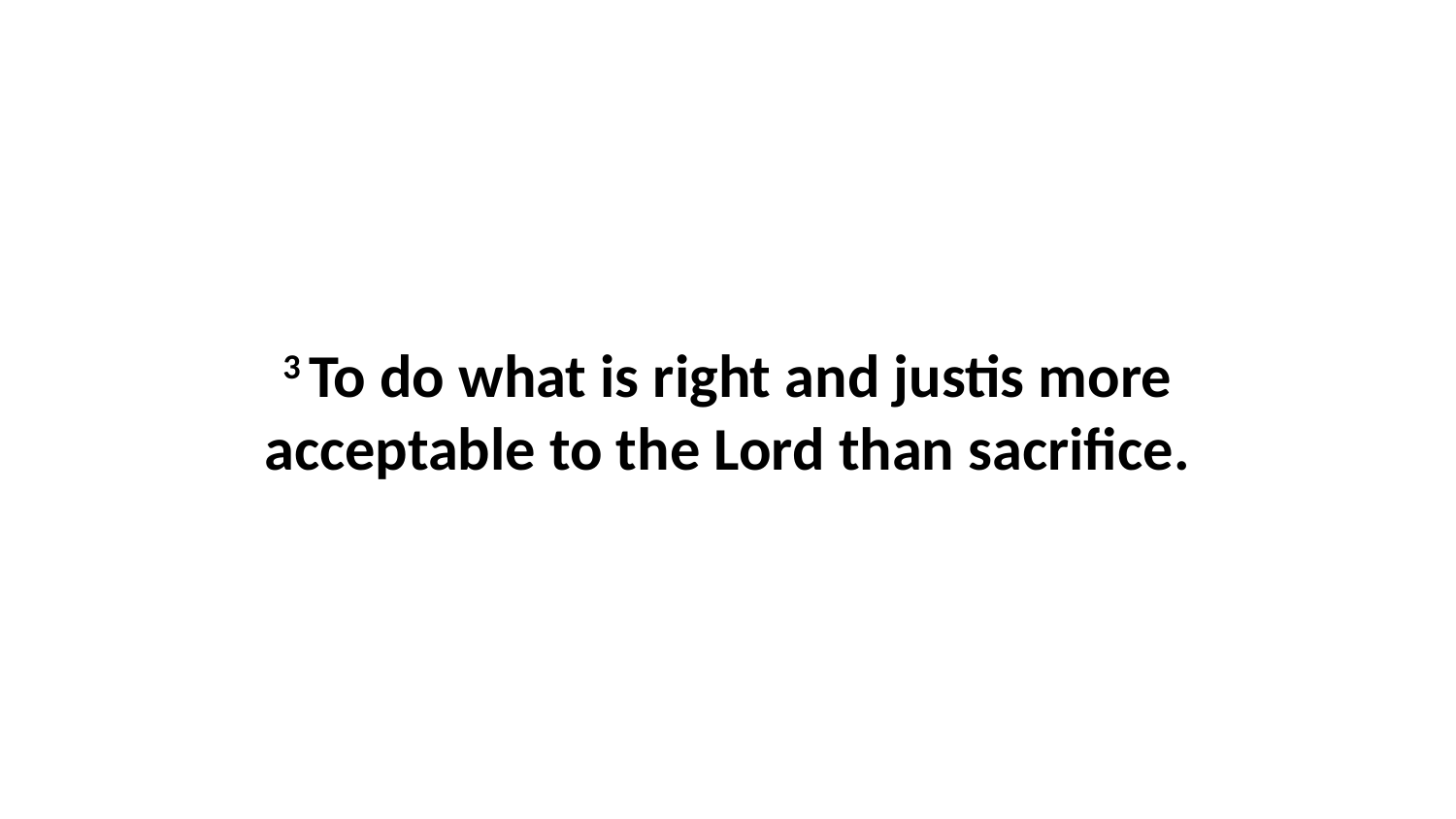

3 To do what is right and justis more acceptable to the Lord than sacrifice.